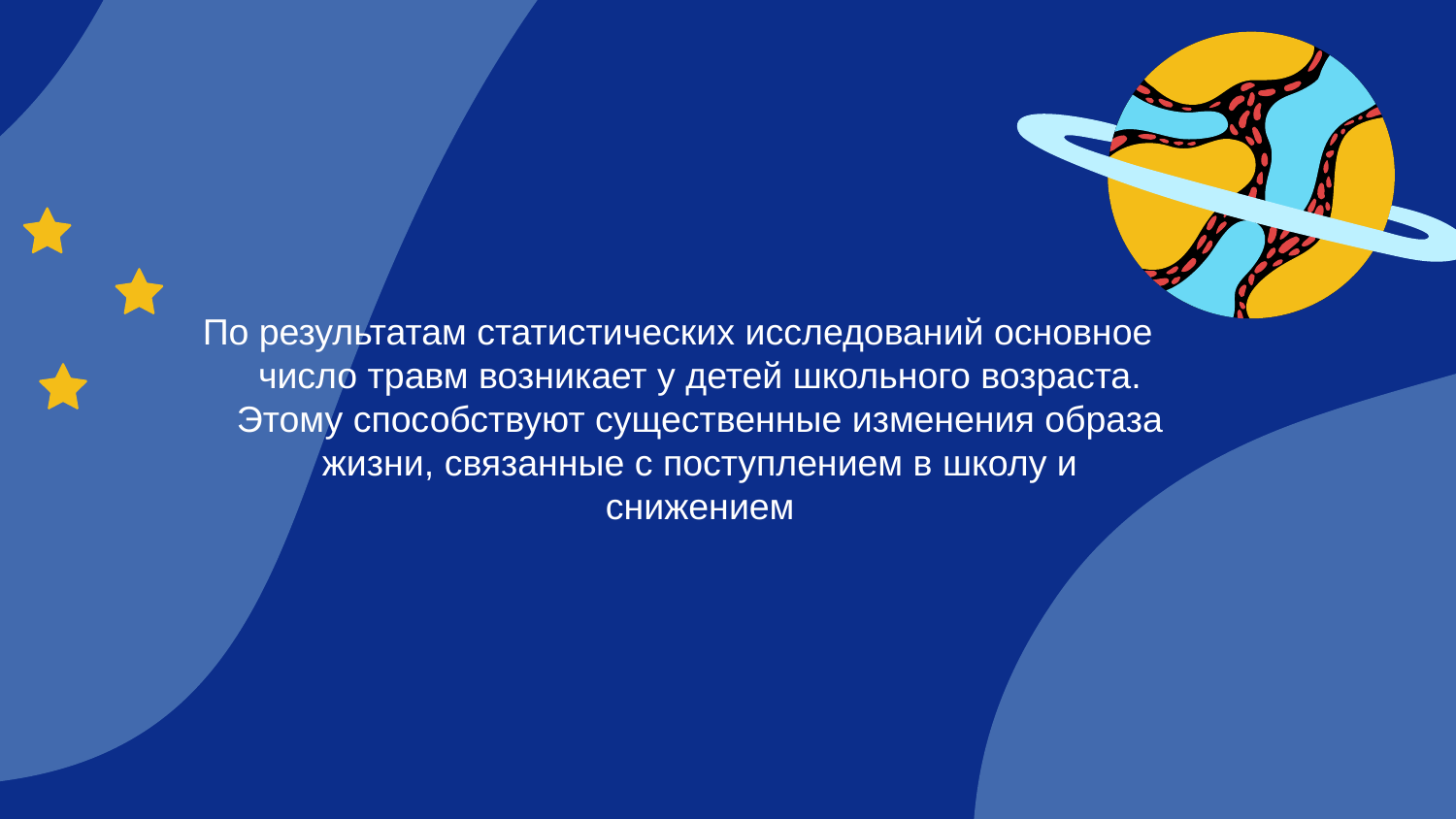

По результатам статистических исследований основное число травм возникает у детей школьного возраста. Этому способствуют существенные изменения образа жизни, связанные с поступлением в школу и снижением